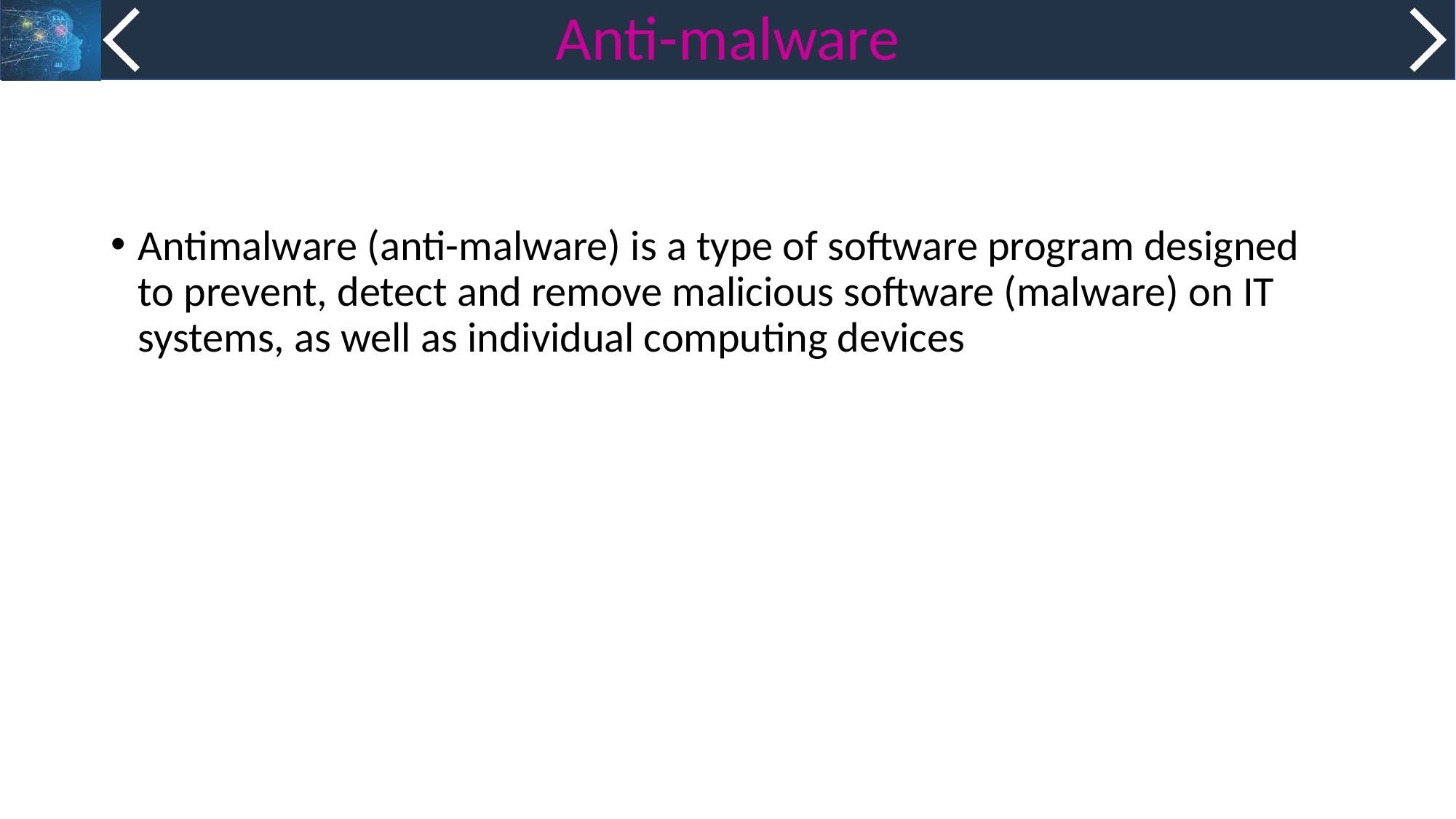

# Anti-malware
Antimalware (anti-malware) is a type of software program designed to prevent, detect and remove malicious software (malware) on IT systems, as well as individual computing devices